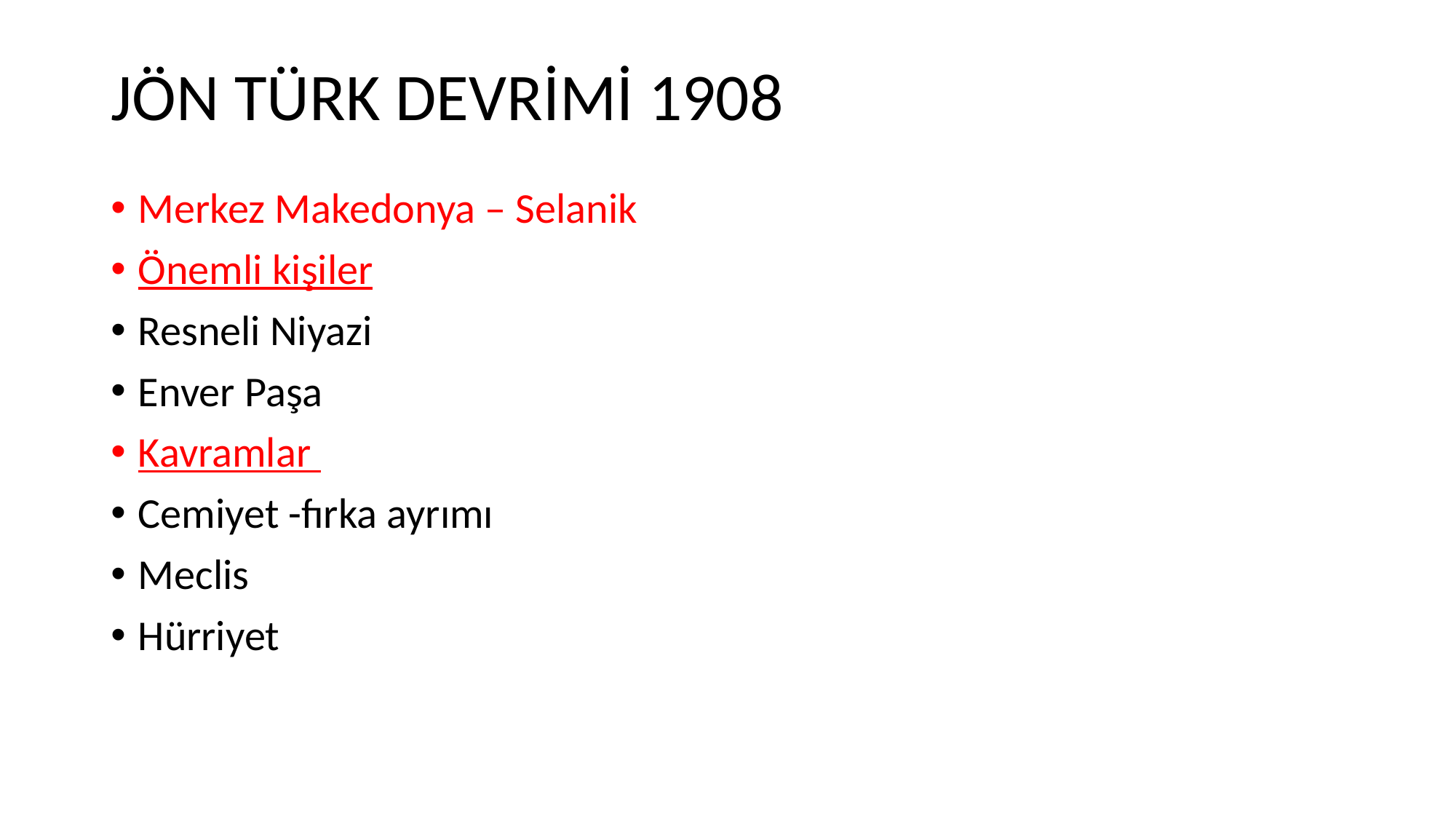

# JÖN TÜRK DEVRİMİ 1908
Merkez Makedonya – Selanik
Önemli kişiler
Resneli Niyazi
Enver Paşa
Kavramlar
Cemiyet -fırka ayrımı
Meclis
Hürriyet